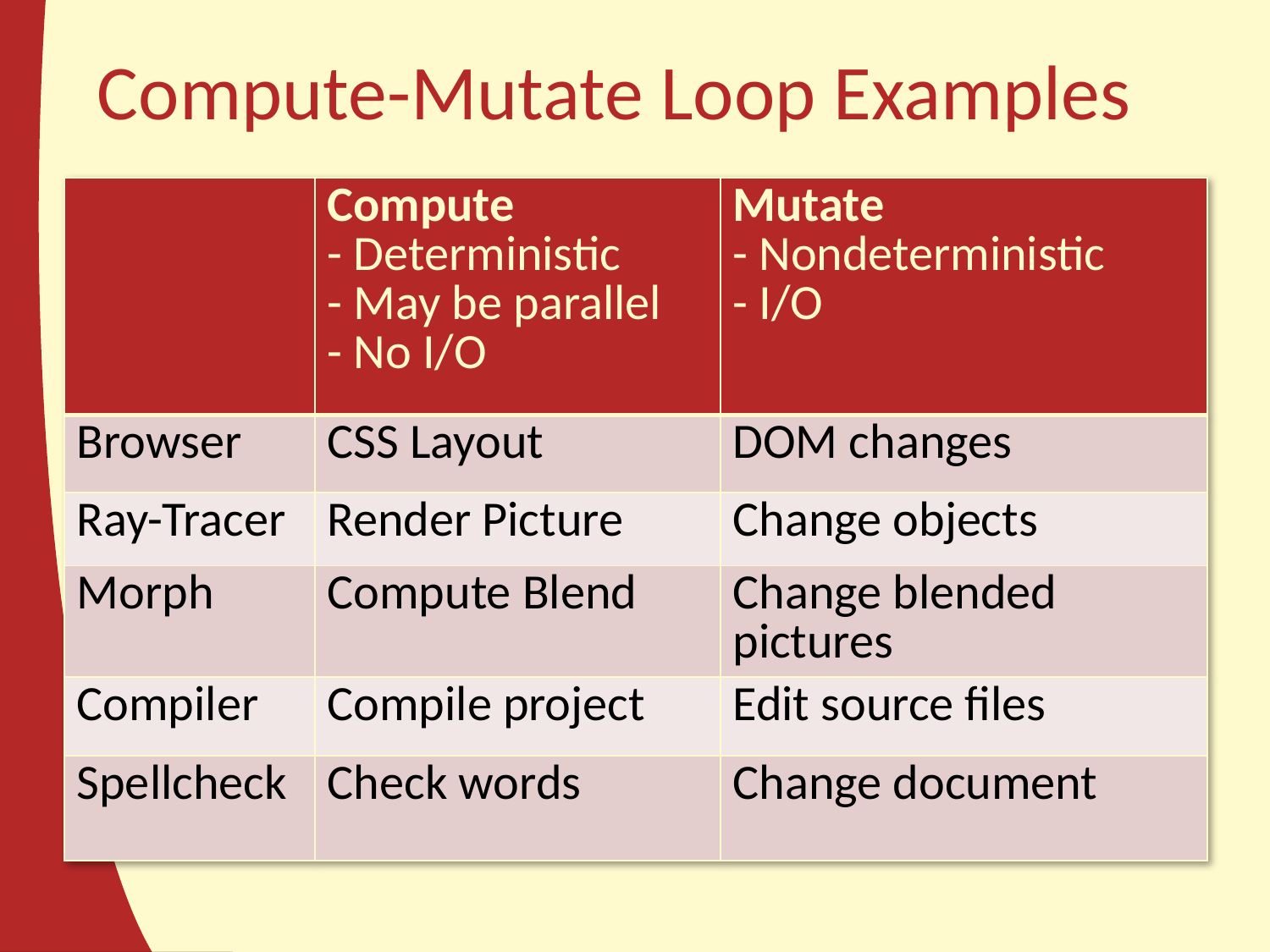

# Compute-Mutate Loop Examples
|  | Compute - Deterministic - May be parallel - No I/O | Mutate - Nondeterministic - I/O |
| --- | --- | --- |
| Browser | CSS Layout | DOM changes |
| Ray-Tracer | Render Picture | Change objects |
| Morph | Compute Blend | Change blended pictures |
| Compiler | Compile project | Edit source files |
| Spellcheck | Check words | Change document |